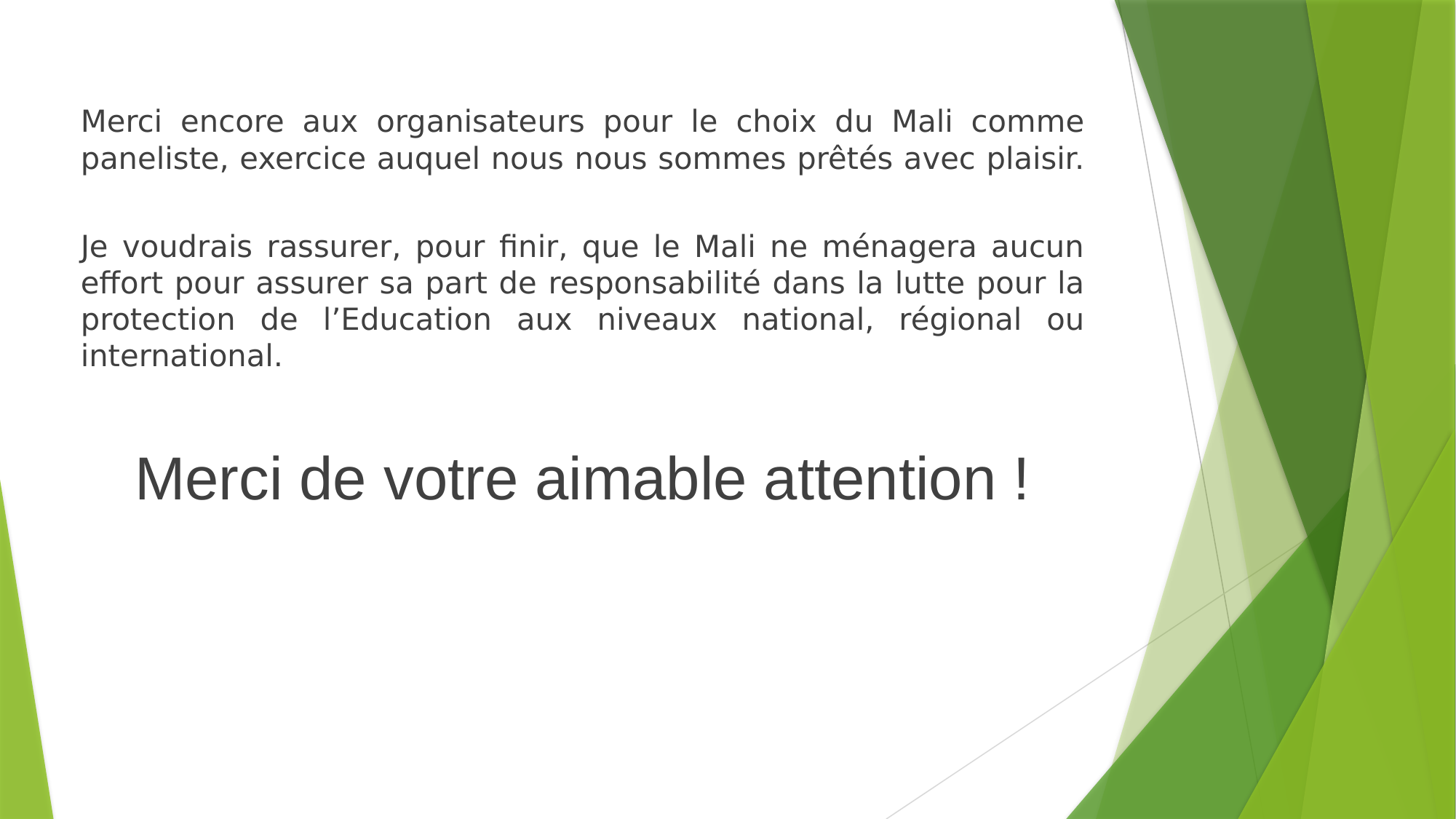

Merci encore aux organisateurs pour le choix du Mali comme paneliste, exercice auquel nous nous sommes prêtés avec plaisir.
Je voudrais rassurer, pour finir, que le Mali ne ménagera aucun effort pour assurer sa part de responsabilité dans la lutte pour la protection de l’Education aux niveaux national, régional ou international.

Merci de votre aimable attention !